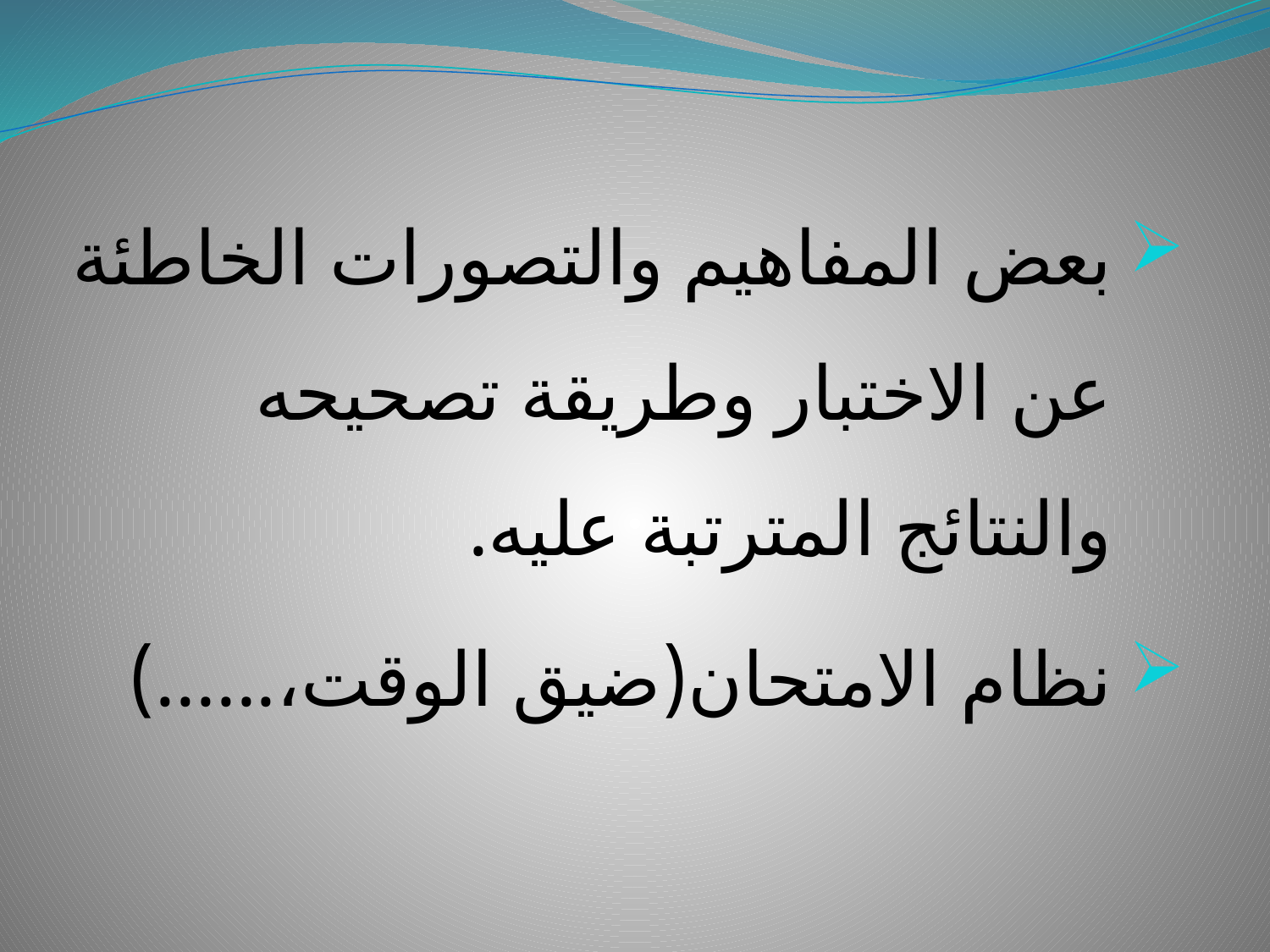

بعض المفاهيم والتصورات الخاطئة عن الاختبار وطريقة تصحيحه والنتائج المترتبة عليه.
نظام الامتحان(ضيق الوقت،......)